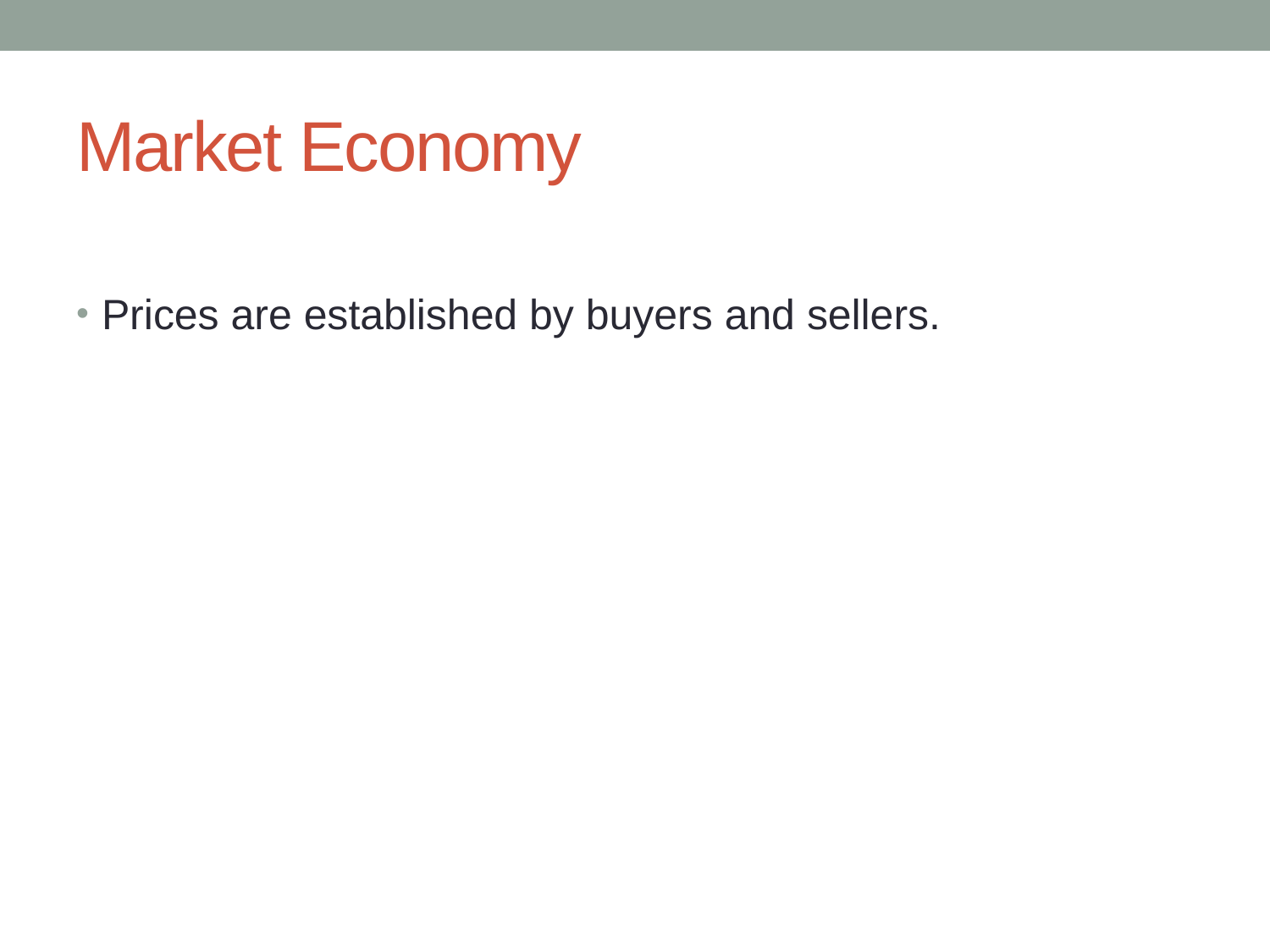

# Market Economy

Prices are established by buyers and sellers.